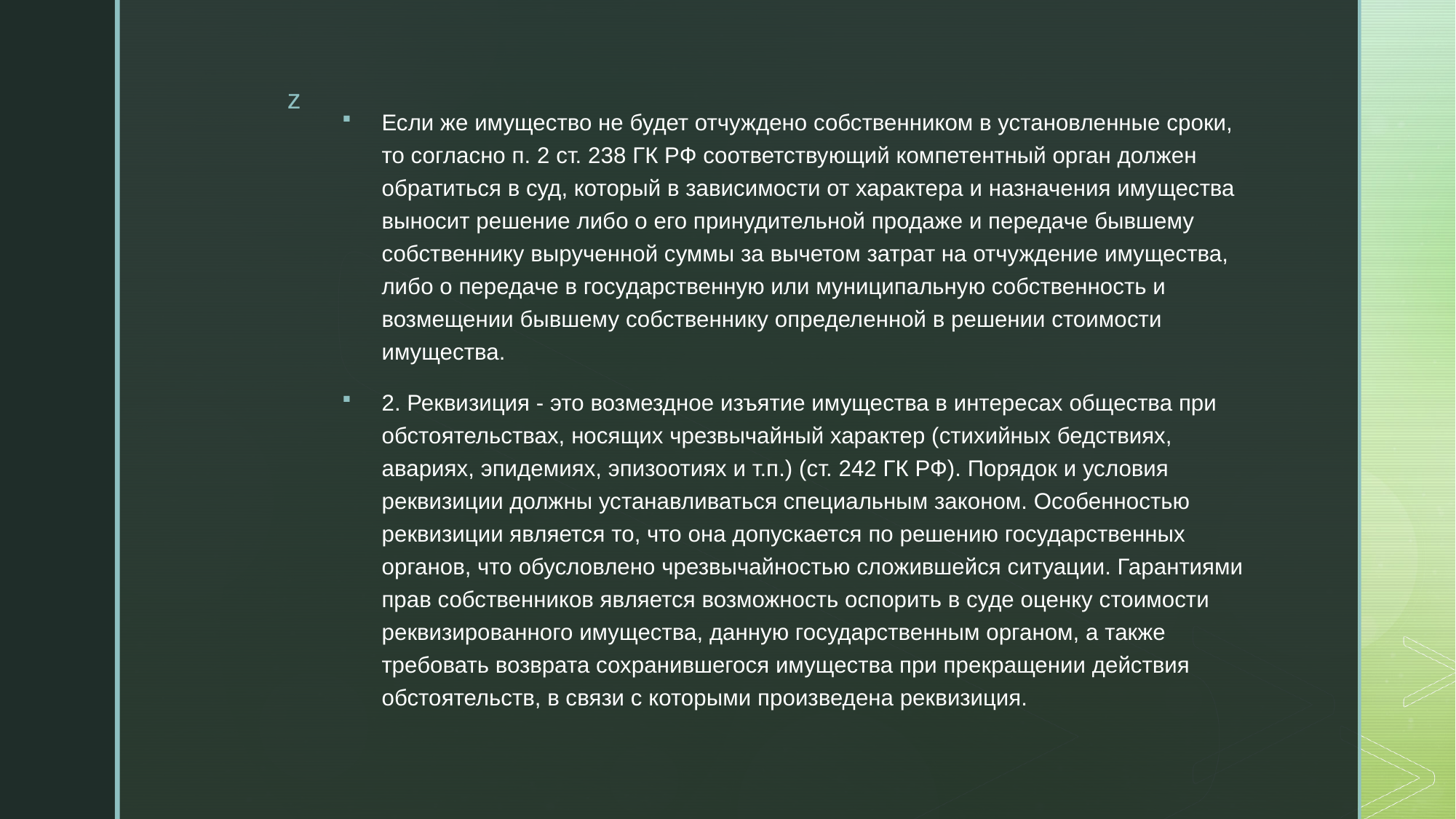

Если же имущество не будет отчуждено собственником в установленные сроки, то согласно п. 2 ст. 238 ГК РФ соответствующий компетентный орган должен обратиться в суд, который в зависимости от характера и назначения имущества выносит решение либо о его принудительной продаже и передаче бывшему собственнику вырученной суммы за вычетом затрат на отчуждение имущества, либо о передаче в государственную или муниципальную собственность и возмещении бывшему собственнику определенной в решении стоимости имущества.
2. Реквизиция - это возмездное изъятие имущества в интересах общества при обстоятельствах, носящих чрезвычайный характер (стихийных бедствиях, авариях, эпидемиях, эпизоотиях и т.п.) (ст. 242 ГК РФ). Порядок и условия реквизиции должны устанавливаться специальным законом. Особенностью реквизиции является то, что она допускается по решению государственных органов, что обусловлено чрезвычайностью сложившейся ситуации. Гарантиями прав собственников является возможность оспорить в суде оценку стоимости реквизированного имущества, данную государственным органом, а также требовать возврата сохранившегося имущества при прекращении действия обстоятельств, в связи с которыми произведена реквизиция.